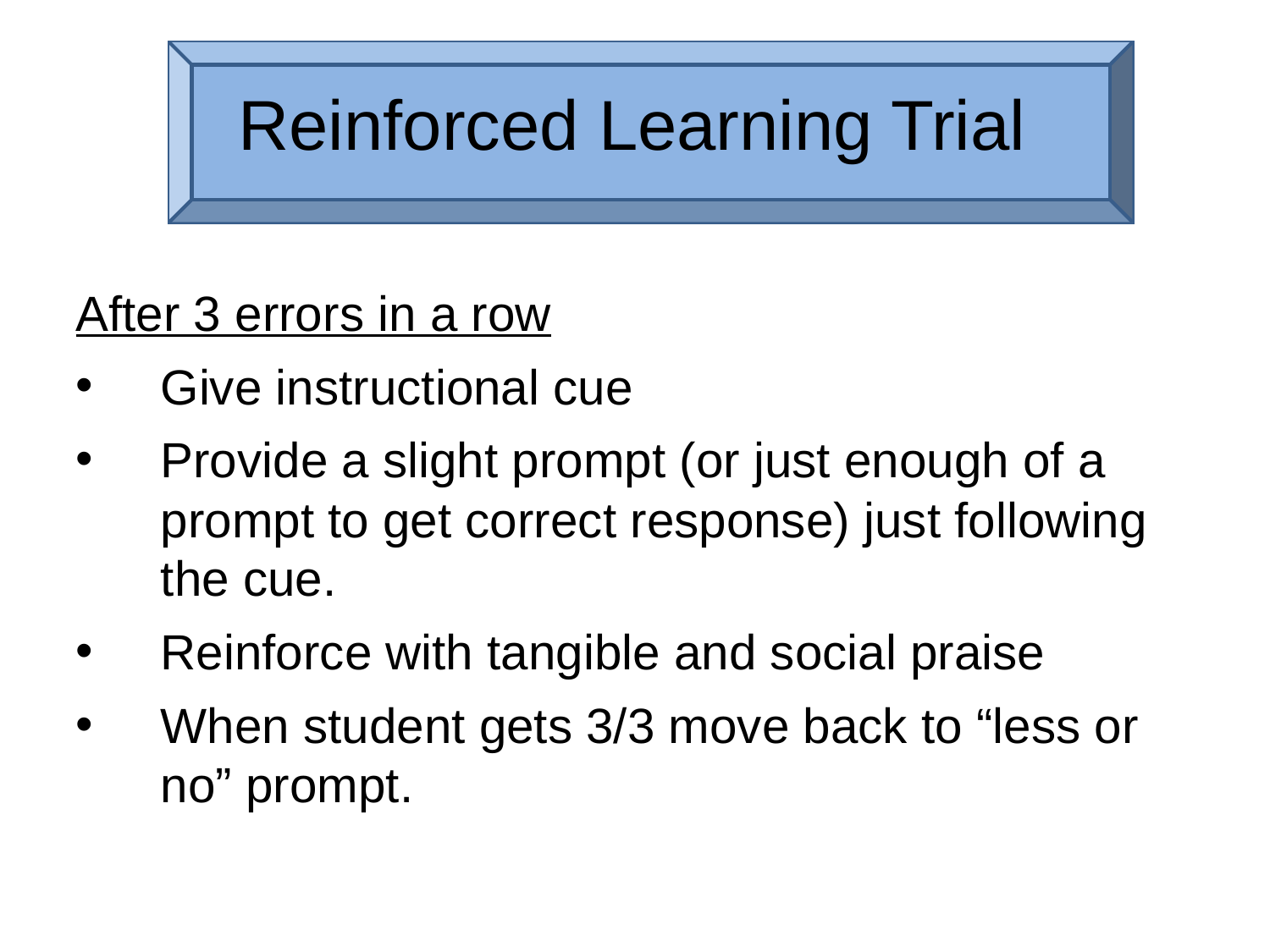

# Reinforced Learning Trial

After 3 errors in a row
Give instructional cue
Provide a slight prompt (or just enough of a prompt to get correct response) just following the cue.
Reinforce with tangible and social praise
When student gets 3/3 move back to “less or no” prompt.